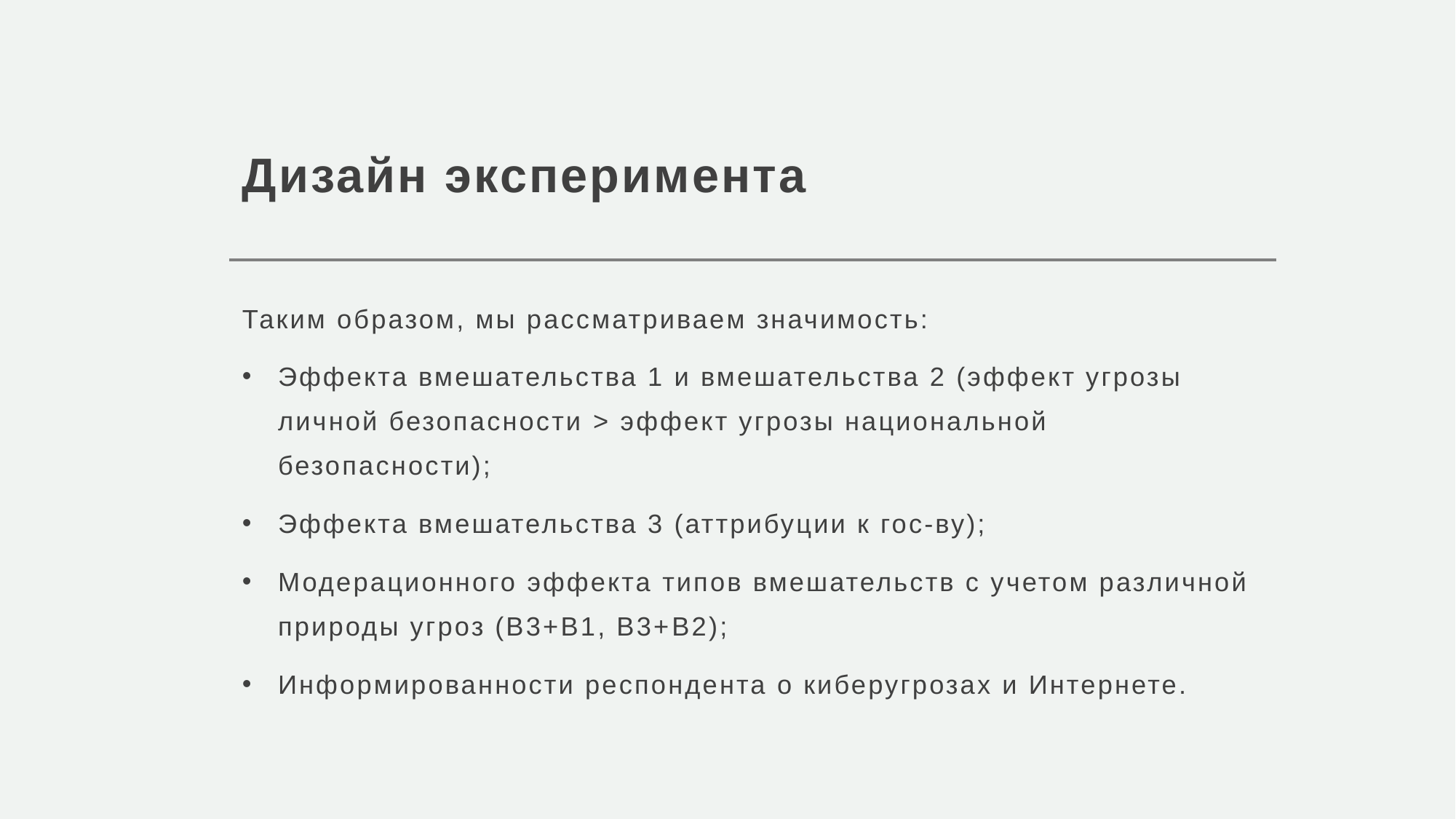

# Дизайн эксперимента
Таким образом, мы рассматриваем значимость:
Эффекта вмешательства 1 и вмешательства 2 (эффект угрозы личной безопасности > эффект угрозы национальной безопасности);
Эффекта вмешательства 3 (аттрибуции к гос-ву);
Модерационного эффекта типов вмешательств с учетом различной природы угроз (В3+В1, В3+B2);
Информированности респондента о киберугрозах и Интернете.